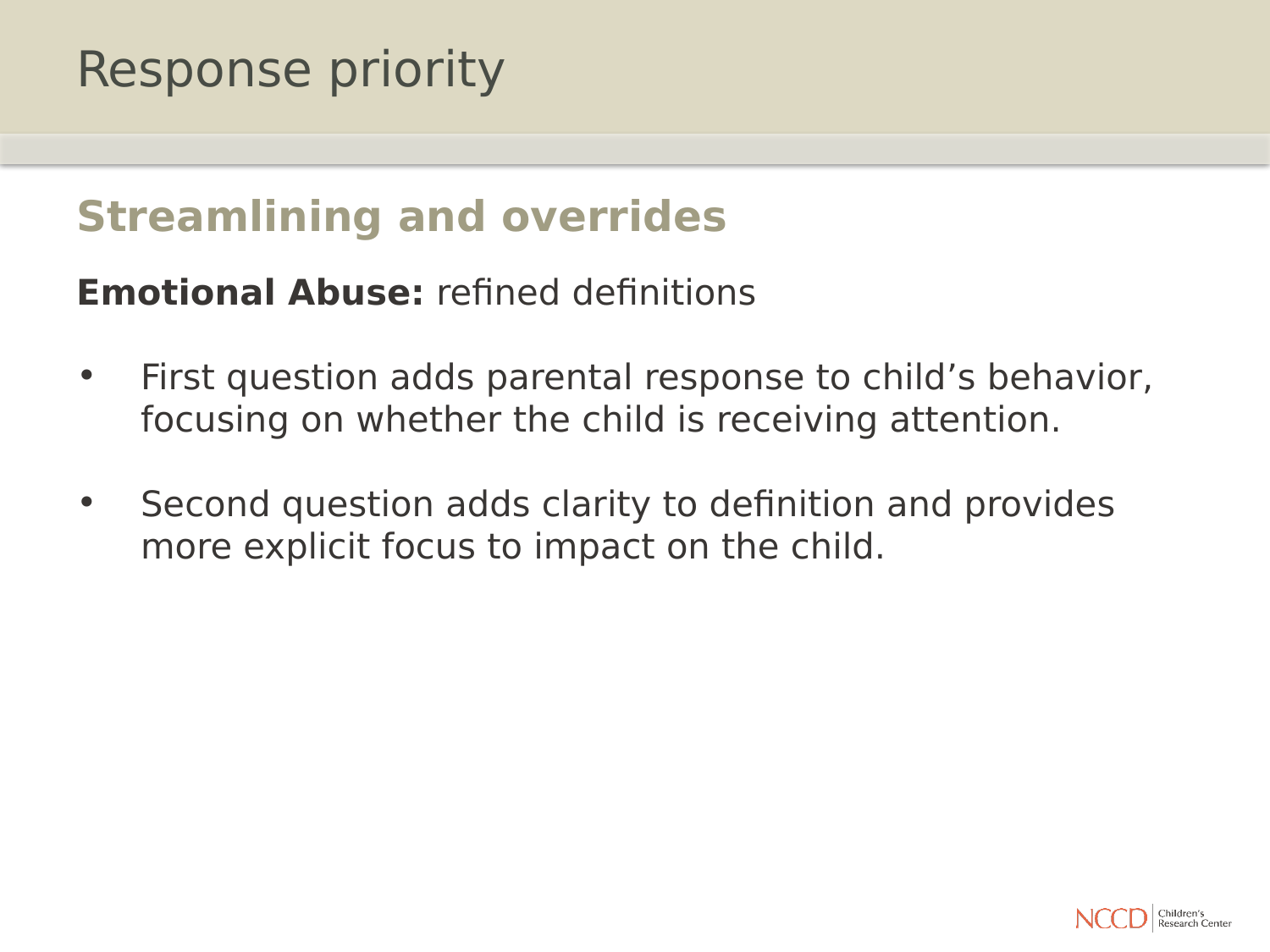

# Response priority
Streamlining and overrides
Emotional Abuse: refined definitions

First question adds parental response to child’s behavior, focusing on whether the child is receiving attention.

Second question adds clarity to definition and provides more explicit focus to impact on the child.